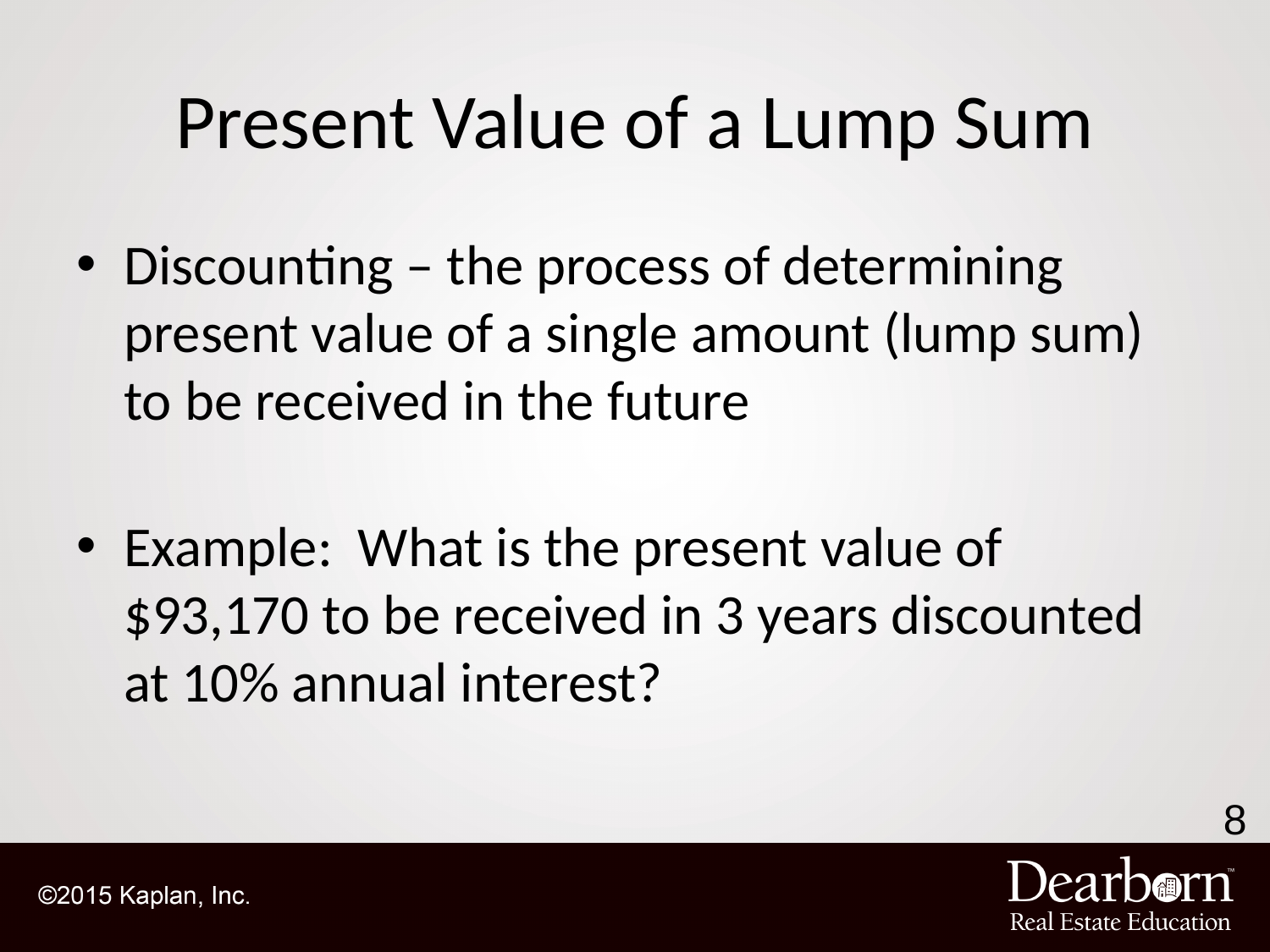

# Present Value of a Lump Sum
Discounting – the process of determining present value of a single amount (lump sum) to be received in the future
Example:  What is the present value of $93,170 to be received in 3 years discounted at 10% annual interest?

8